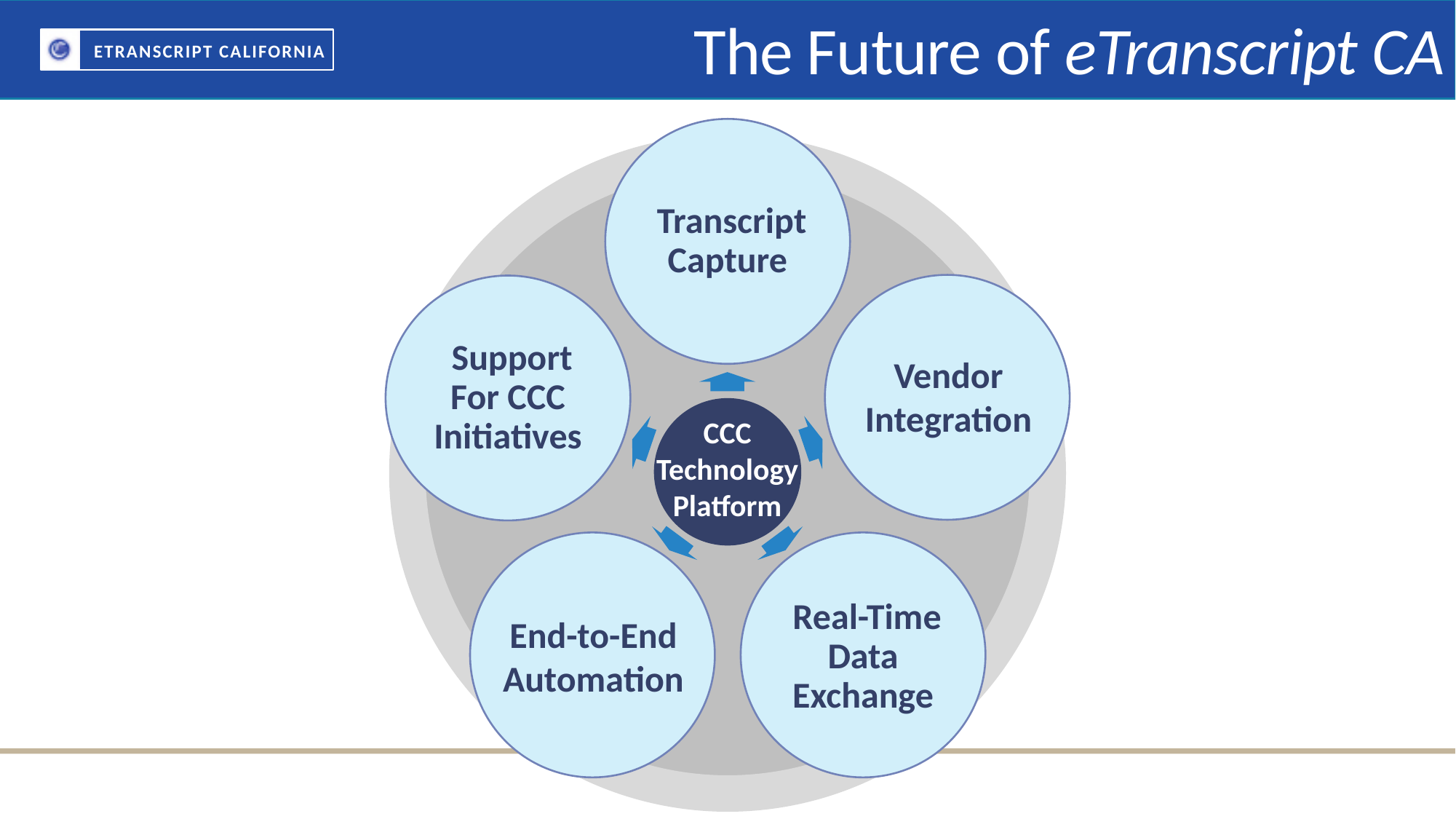

The Future of eTranscript CA

 Transcript
Capture

 Support
For CCC
Initiatives
Vendor
Integration

CCC
Technology
Platform

 Real-Time
Data
Exchange

End-to-End
Automation